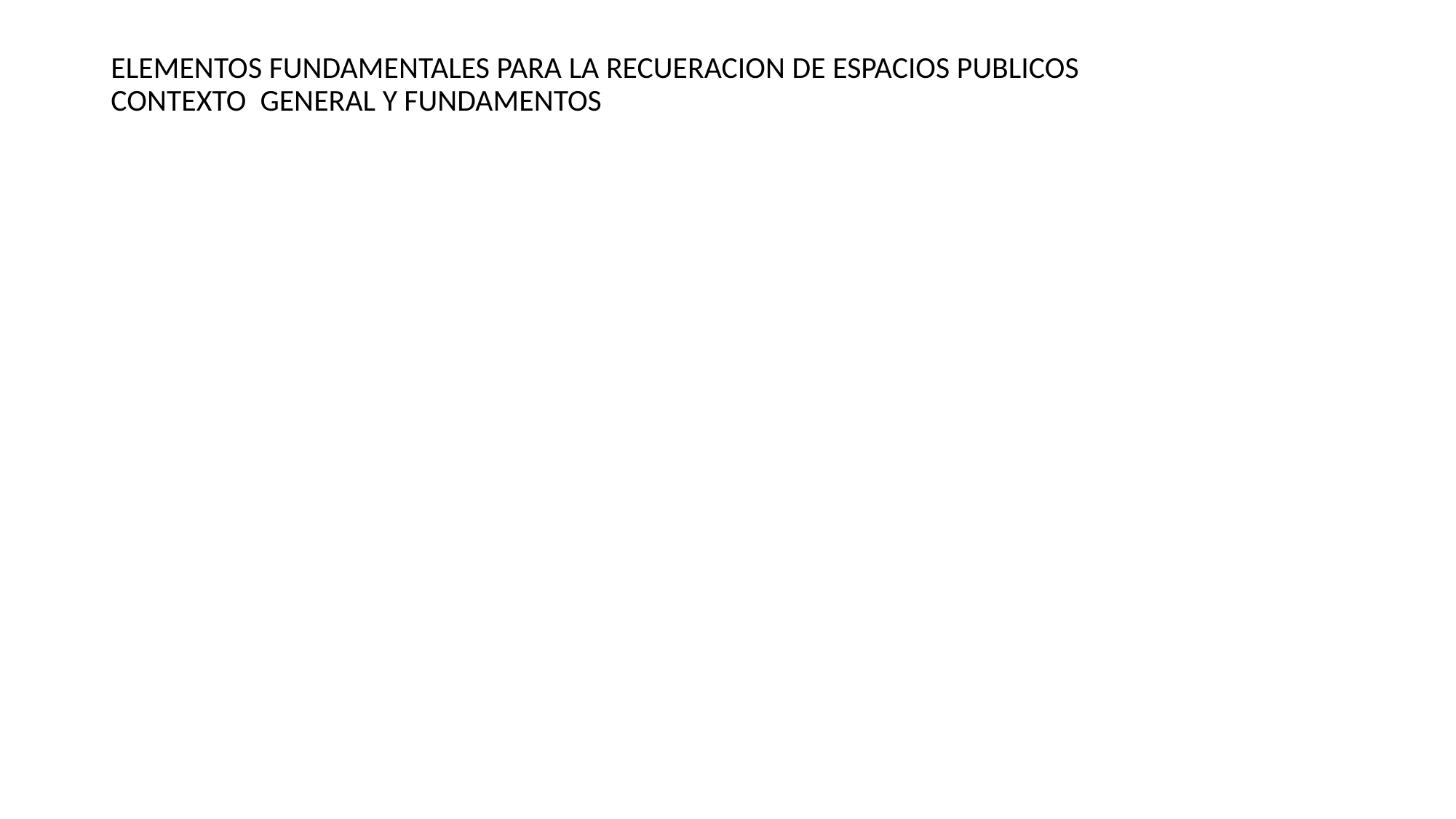

# ELEMENTOS FUNDAMENTALES PARA LA RECUERACION DE ESPACIOS PUBLICOS CONTEXTO  GENERAL Y FUNDAMENTOS